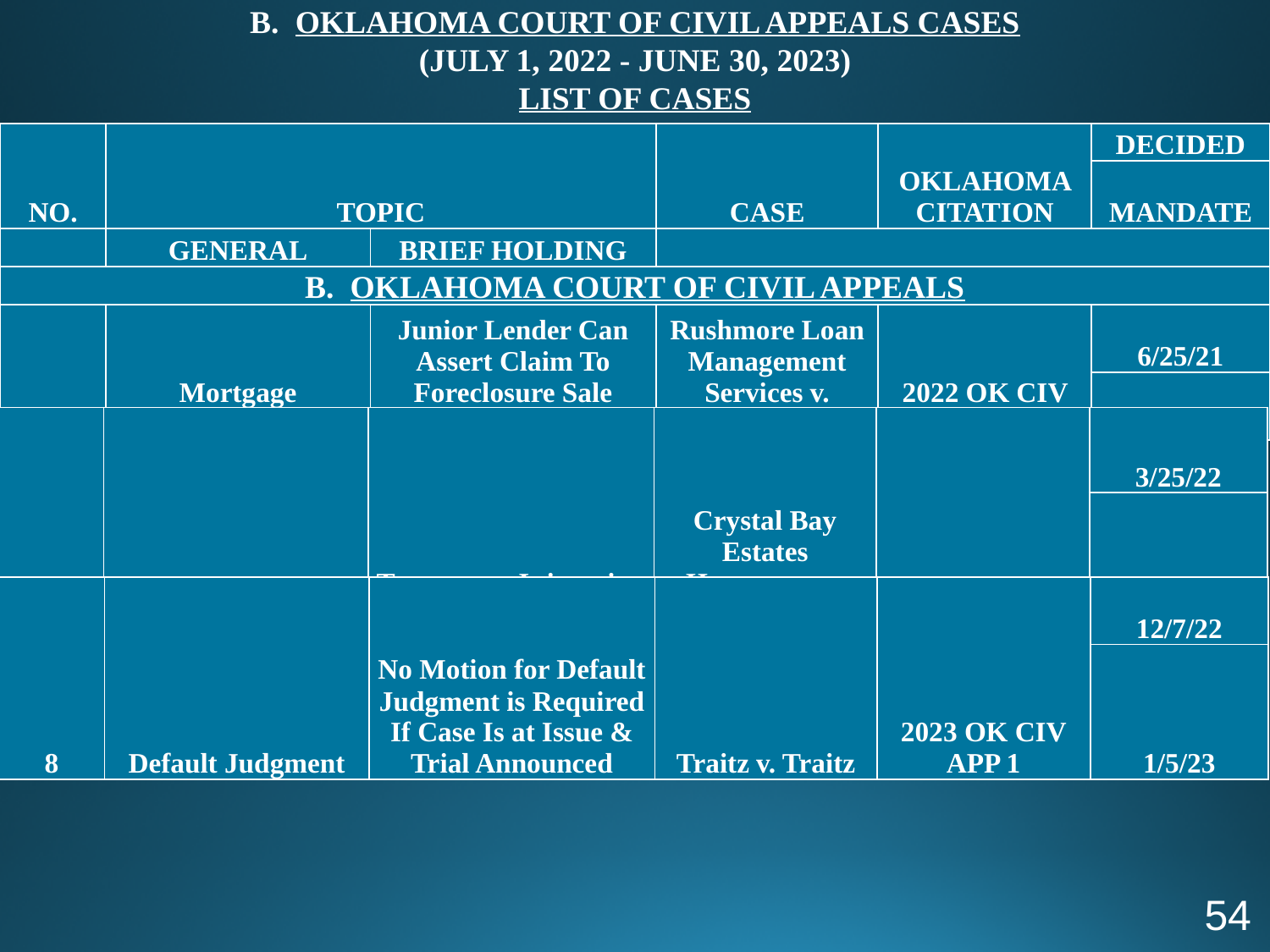

B.  OKLAHOMA COURT OF CIVIL APPEALS CASES
(JULY 1, 2022 - JUNE 30, 2023)
LIST OF CASES
| NO. | TOPIC |  | CASE | OKLAHOMA CITATION | DECIDED |
| --- | --- | --- | --- | --- | --- |
|  |  |  |  |  | MANDATE |
|  | GENERAL | BRIEF HOLDING |  |  |  |
| B. OKLAHOMA COURT OF CIVIL APPEALS |  |  |  |  |  |
| 6 | Mortgage Foreclosure | Junior Lender Can Assert Claim To Foreclosure Sale Proceeds | Rushmore Loan Management Services v. Solorio | 2022 OK CIV APP 33 | 6/25/21 |
|  |  |  |  |  | 9/16/21 |
| 7 | Restrictive Covenants | Temporary Injunction Was Justified to Halt Construction | Crystal Bay Estates Homeowners Association v. Cox | 2022 OK CIV APP 38 | 3/25/22 |
| --- | --- | --- | --- | --- | --- |
|  |  |  |  |  | 11/9/22 |
| 8 | Default Judgment | No Motion for Default Judgment is Required If Case Is at Issue & Trial Announced | Traitz v. Traitz | 2023 OK CIV APP 1 | 12/7/22 |
| --- | --- | --- | --- | --- | --- |
|  |  |  |  |  | 1/5/23 |
54